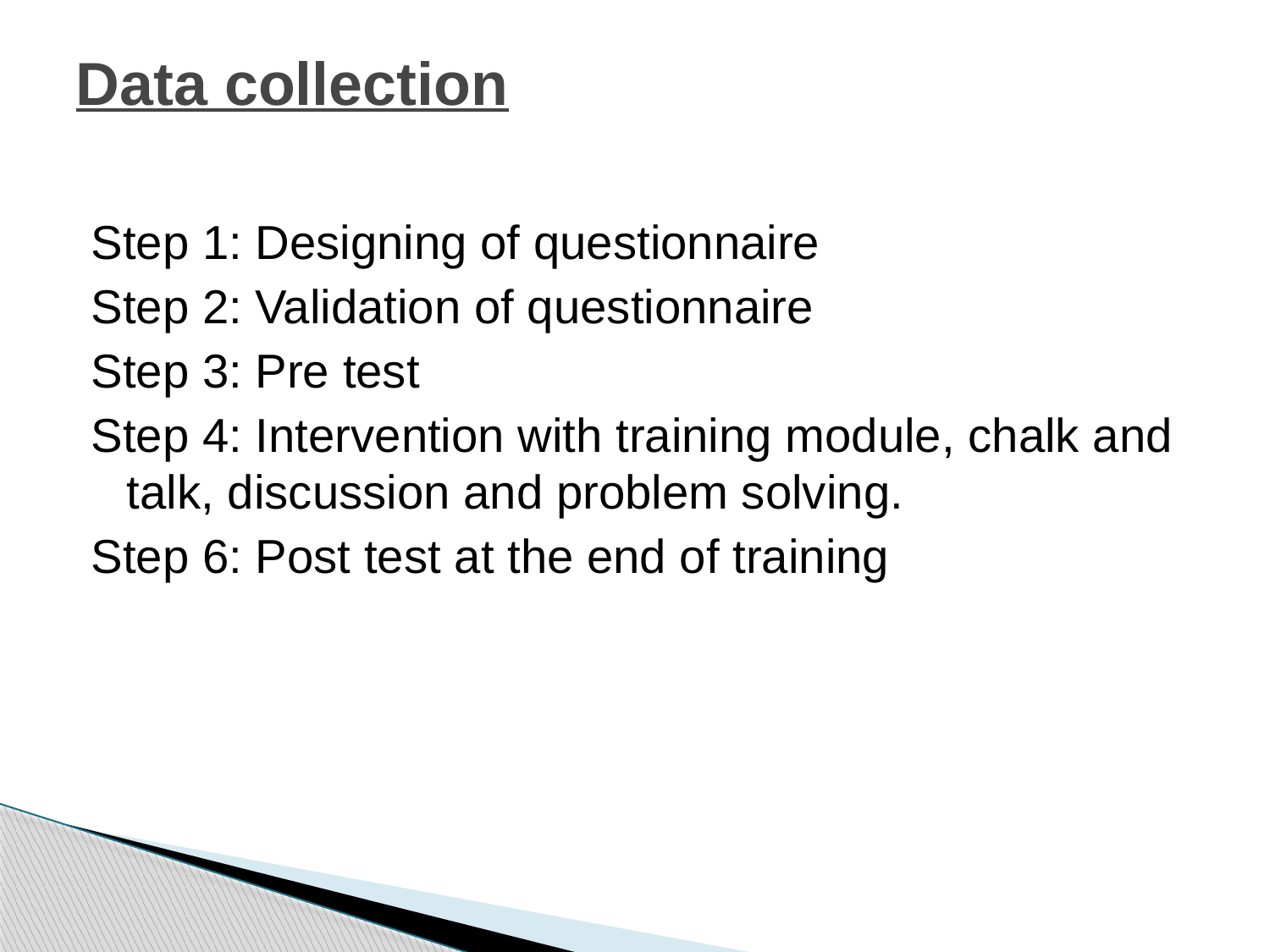

# Data collection
Step 1: Designing of questionnaire
Step 2: Validation of questionnaire
Step 3: Pre test
Step 4: Intervention with training module, chalk and talk, discussion and problem solving.
Step 6: Post test at the end of training